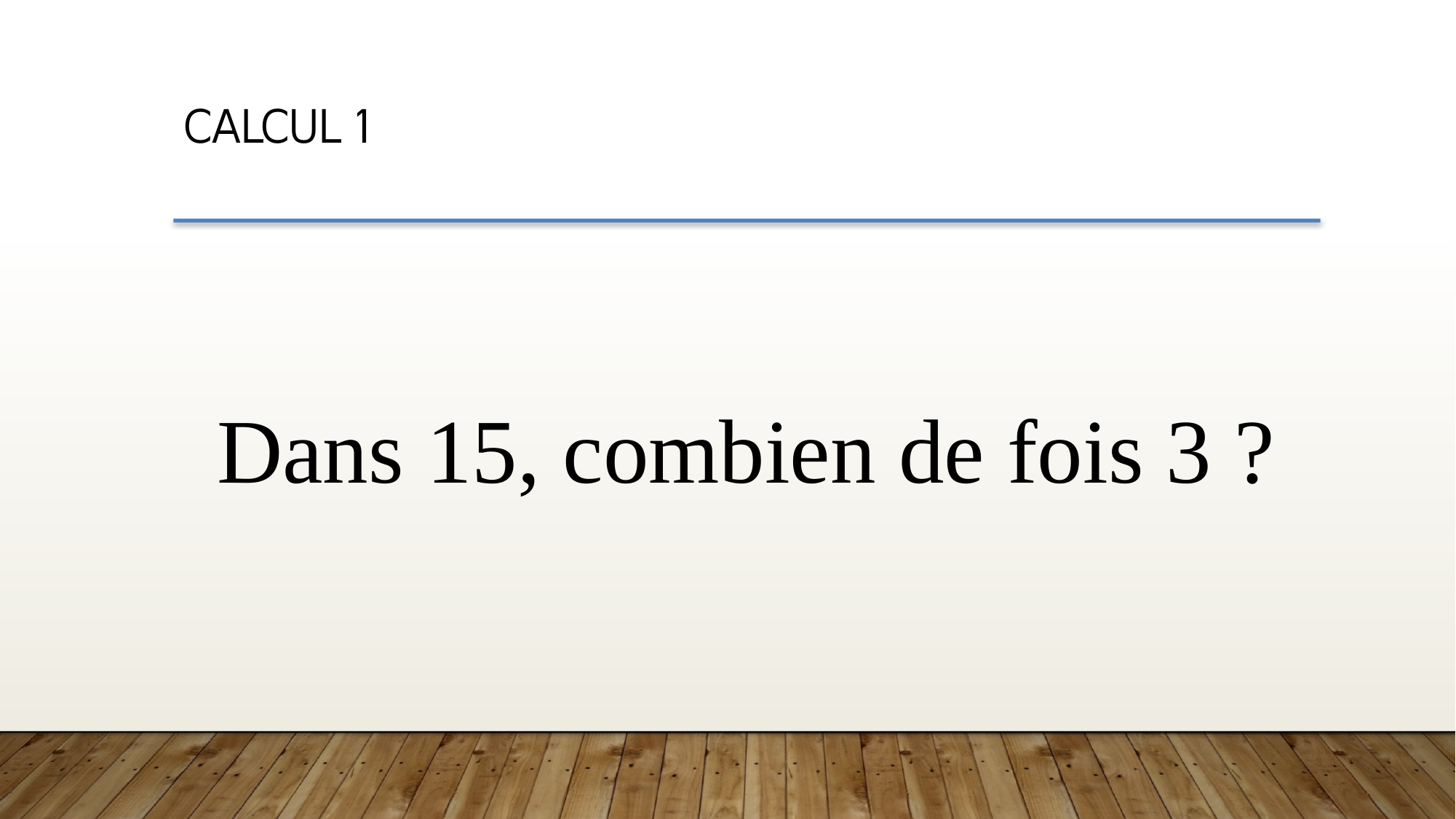

CALCUL 1
Dans 15, combien de fois 3 ?